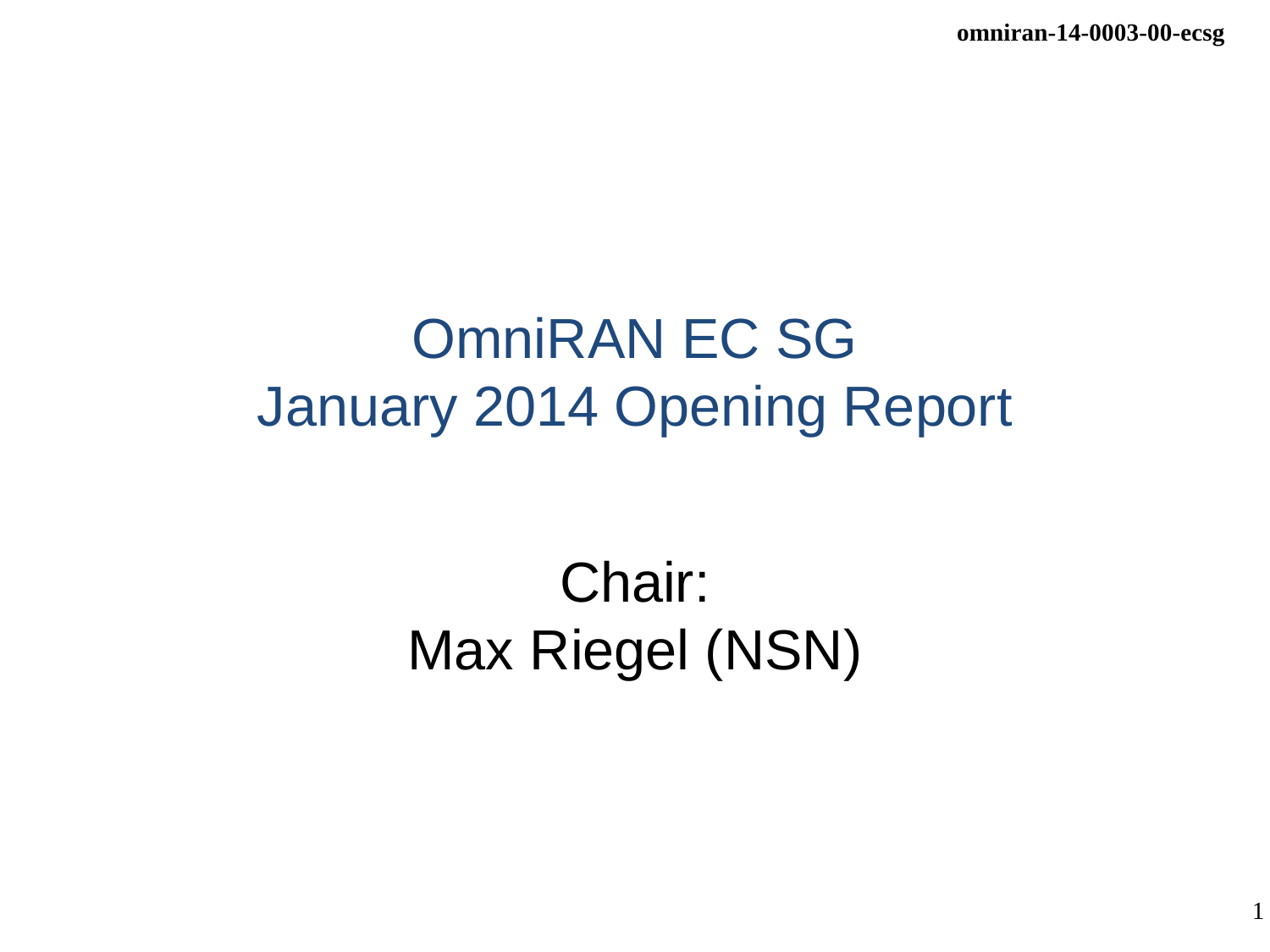

# OmniRAN EC SG January 2014 Opening Report
Chair:
Max Riegel (NSN)